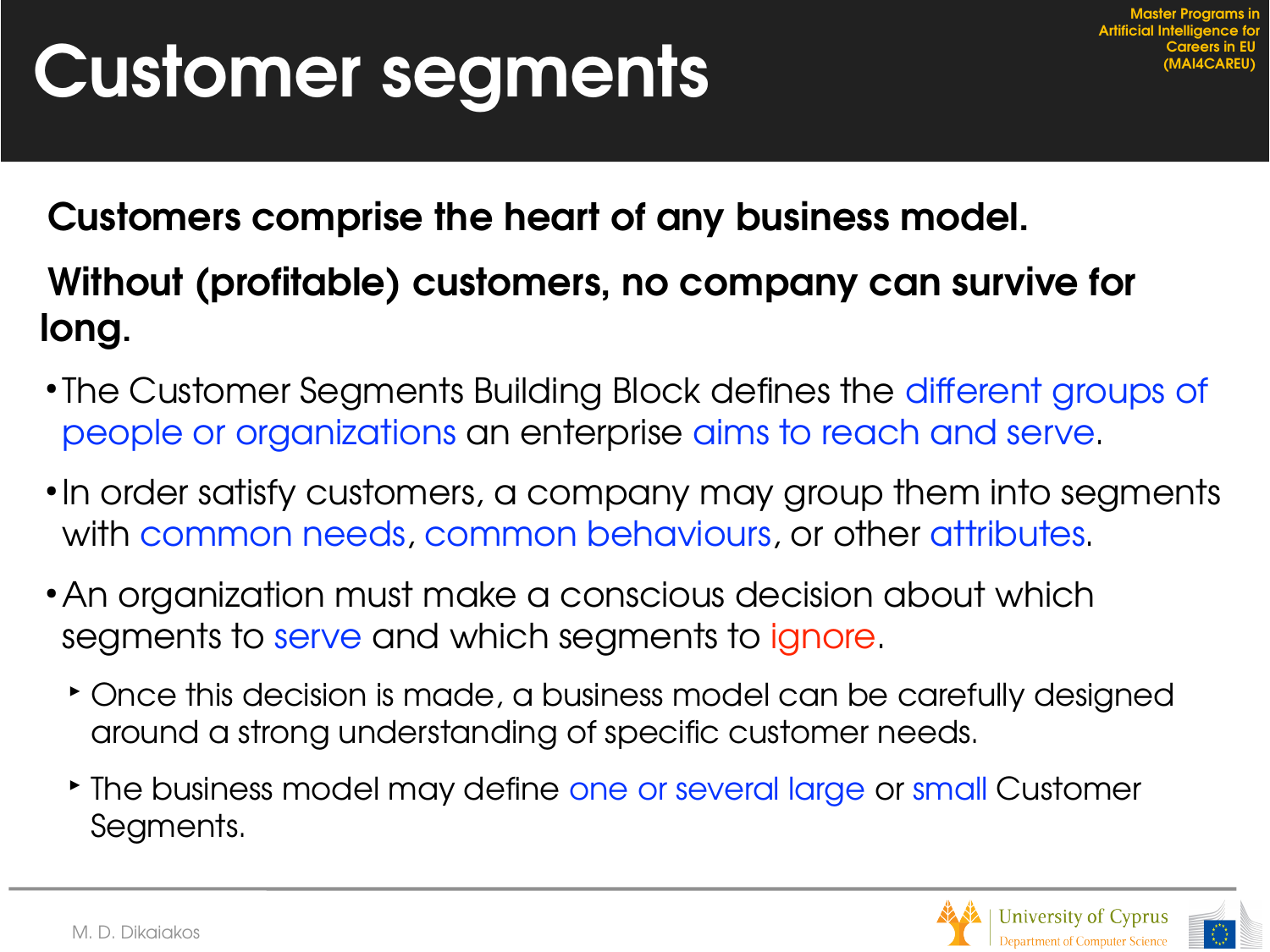

# Customer segments
Customers comprise the heart of any business model.
Without (profitable) customers, no company can survive for long.
The Customer Segments Building Block defines the different groups of people or organizations an enterprise aims to reach and serve.
In order satisfy customers, a company may group them into segments with common needs, common behaviours, or other attributes.
An organization must make a conscious decision about which segments to serve and which segments to ignore.
Once this decision is made, a business model can be carefully designed around a strong understanding of specific customer needs.
The business model may define one or several large or small Customer Segments.
19